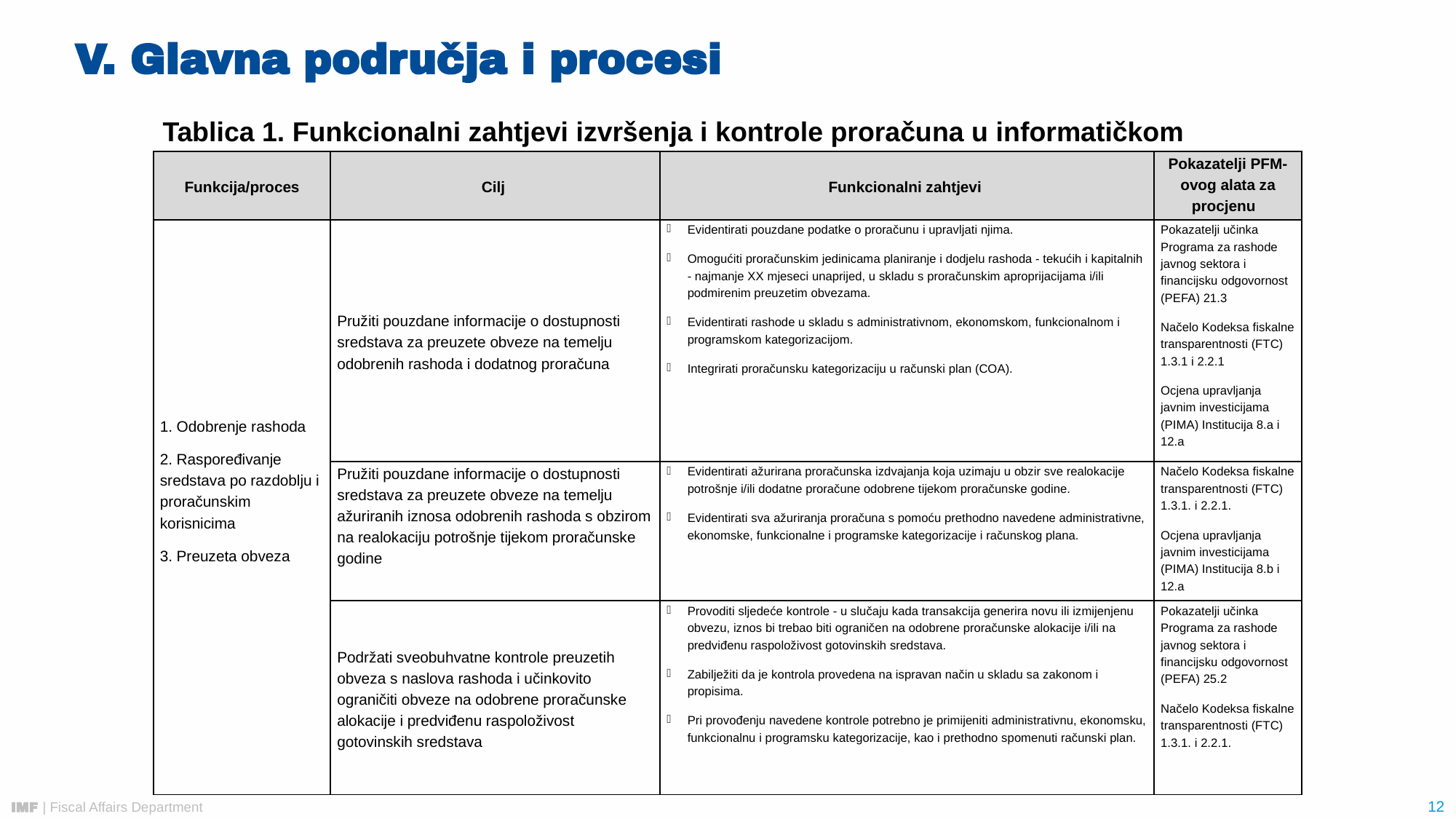

V. Glavna područja i procesi
Tablica 1. Funkcionalni zahtjevi izvršenja i kontrole proračuna u informatičkom sustavu PFM-a
| Funkcija/proces | Cilj | Funkcionalni zahtjevi | Pokazatelji PFM-ovog alata za procjenu |
| --- | --- | --- | --- |
| 1. Odobrenje rashoda 2. Raspoređivanje sredstava po razdoblju i proračunskim korisnicima 3. Preuzeta obveza | Pružiti pouzdane informacije o dostupnosti sredstava za preuzete obveze na temelju odobrenih rashoda i dodatnog proračuna | Evidentirati pouzdane podatke o proračunu i upravljati njima. Omogućiti proračunskim jedinicama planiranje i dodjelu rashoda - tekućih i kapitalnih - najmanje XX mjeseci unaprijed, u skladu s proračunskim aproprijacijama i/ili podmirenim preuzetim obvezama. Evidentirati rashode u skladu s administrativnom, ekonomskom, funkcionalnom i programskom kategorizacijom. Integrirati proračunsku kategorizaciju u računski plan (COA). | Pokazatelji učinka Programa za rashode javnog sektora i financijsku odgovornost (PEFA) 21.3 Načelo Kodeksa fiskalne transparentnosti (FTC) 1.3.1 i 2.2.1 Ocjena upravljanja javnim investicijama (PIMA) Institucija 8.a i 12.a |
|  | Pružiti pouzdane informacije o dostupnosti sredstava za preuzete obveze na temelju ažuriranih iznosa odobrenih rashoda s obzirom na realokaciju potrošnje tijekom proračunske godine | Evidentirati ažurirana proračunska izdvajanja koja uzimaju u obzir sve realokacije potrošnje i/ili dodatne proračune odobrene tijekom proračunske godine. Evidentirati sva ažuriranja proračuna s pomoću prethodno navedene administrativne, ekonomske, funkcionalne i programske kategorizacije i računskog plana. | Načelo Kodeksa fiskalne transparentnosti (FTC) 1.3.1. i 2.2.1. Ocjena upravljanja javnim investicijama (PIMA) Institucija 8.b i 12.a |
|  | Podržati sveobuhvatne kontrole preuzetih obveza s naslova rashoda i učinkovito ograničiti obveze na odobrene proračunske alokacije i predviđenu raspoloživost gotovinskih sredstava | Provoditi sljedeće kontrole - u slučaju kada transakcija generira novu ili izmijenjenu obvezu, iznos bi trebao biti ograničen na odobrene proračunske alokacije i/ili na predviđenu raspoloživost gotovinskih sredstava. Zabilježiti da je kontrola provedena na ispravan način u skladu sa zakonom i propisima. Pri provođenju navedene kontrole potrebno je primijeniti administrativnu, ekonomsku, funkcionalnu i programsku kategorizacije, kao i prethodno spomenuti računski plan. | Pokazatelji učinka Programa za rashode javnog sektora i financijsku odgovornost (PEFA) 25.2 Načelo Kodeksa fiskalne transparentnosti (FTC) 1.3.1. i 2.2.1. |